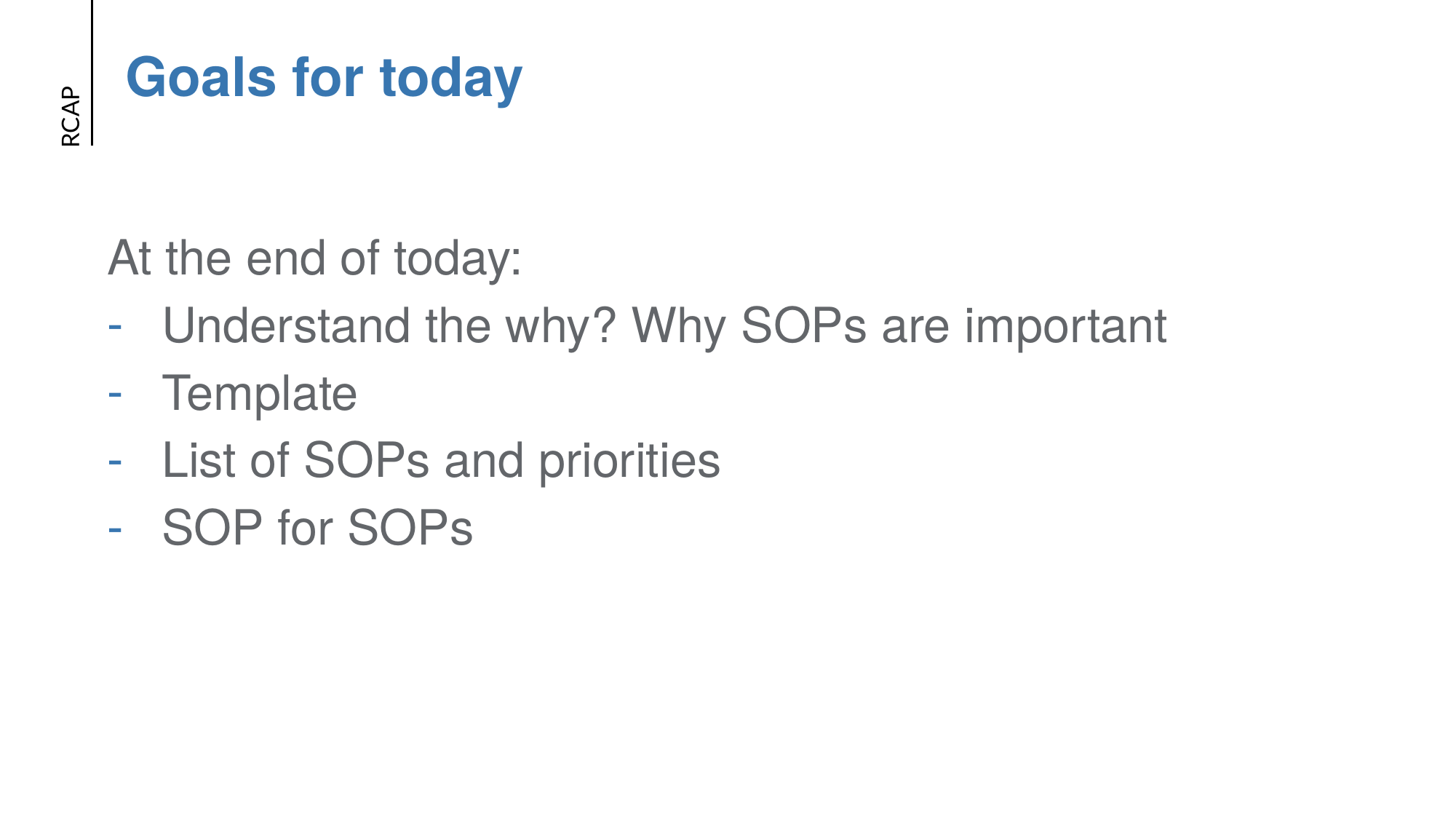

# Goals for today
At the end of today:
Understand the why? Why SOPs are important
Template
List of SOPs and priorities
SOP for SOPs